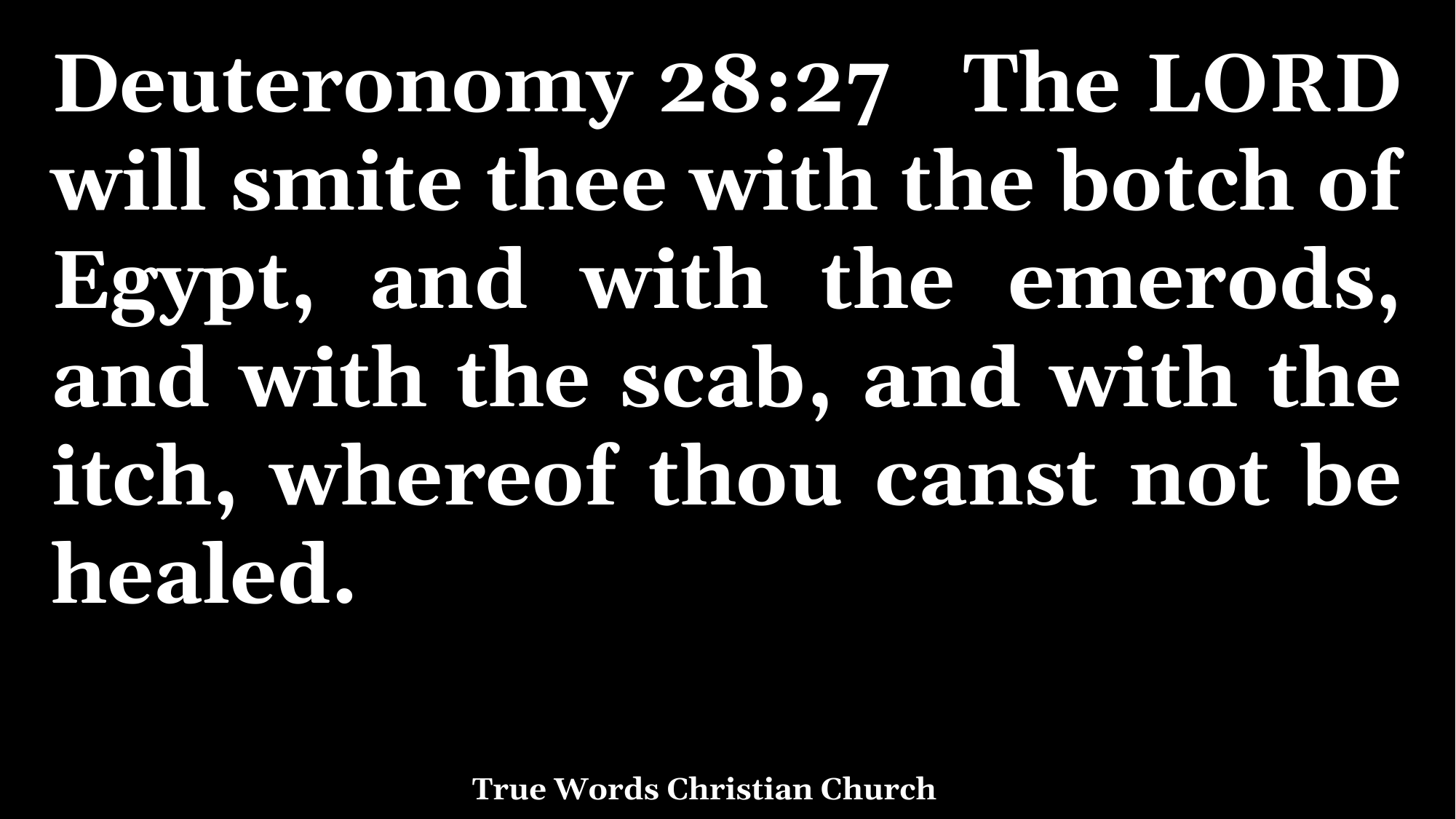

Deuteronomy 28:27   The LORD will smite thee with the botch of Egypt, and with the emerods, and with the scab, and with the itch, whereof thou canst not be healed.
True Words Christian Church